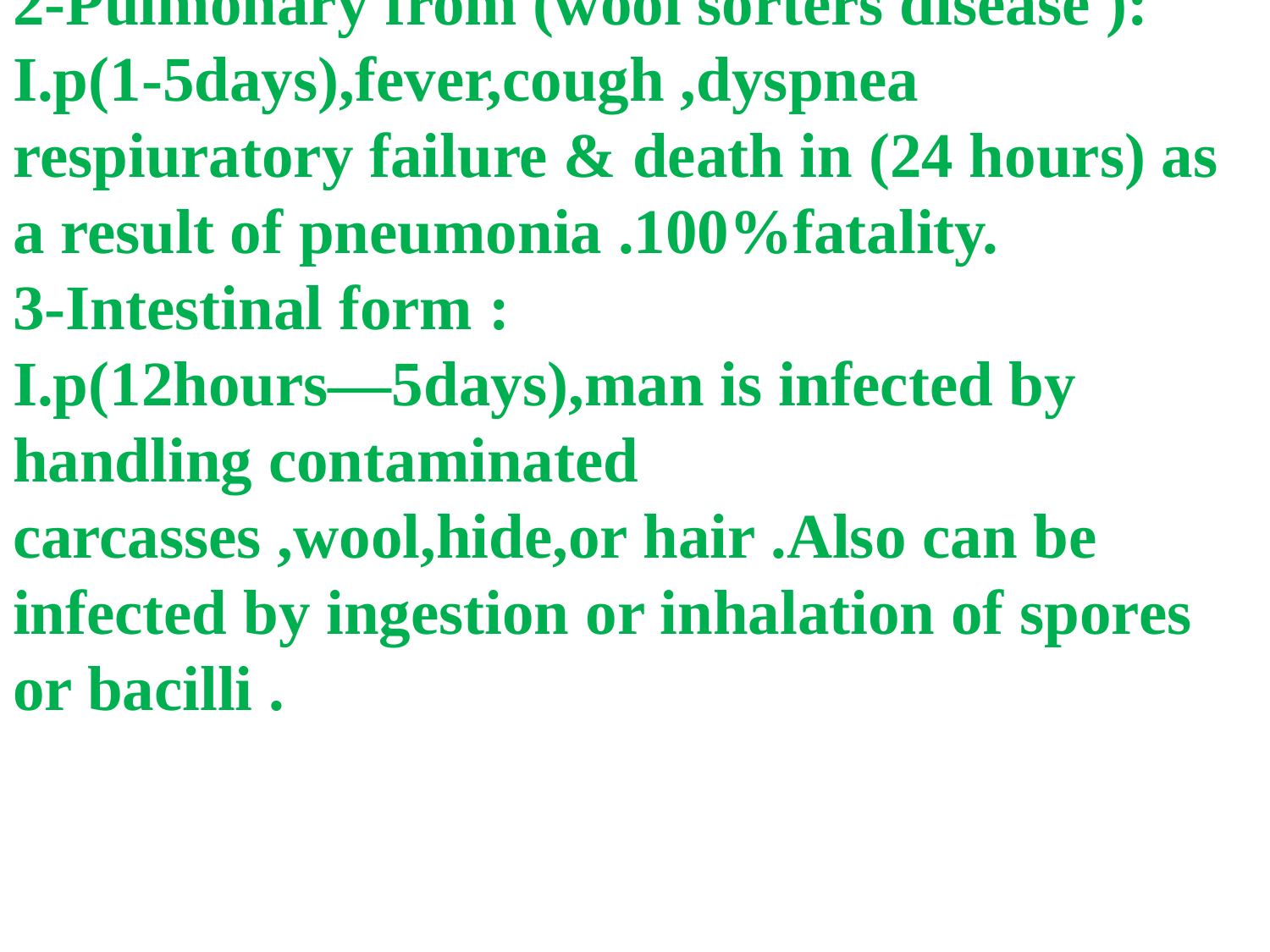

2-Pulmonary from (wool sorters disease ):
I.p(1-5days),fever,cough ,dyspnea respiuratory failure & death in (24 hours) as a result of pneumonia .100%fatality.
3-Intestinal form :
I.p(12hours—5days),man is infected by handling contaminated carcasses ,wool,hide,or hair .Also can be infected by ingestion or inhalation of spores or bacilli .